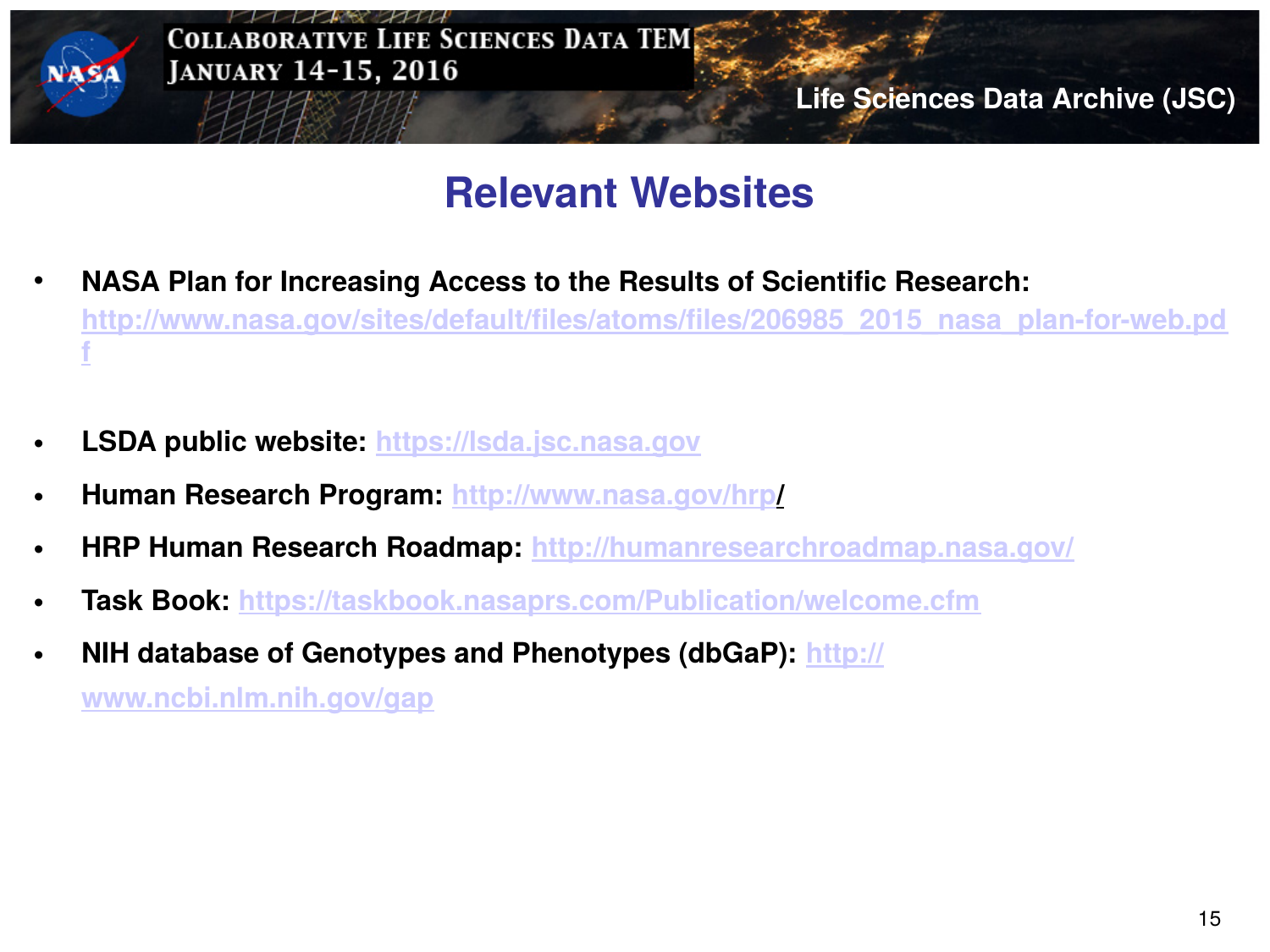

# Relevant Websites
NASA Plan for Increasing Access to the Results of Scientific Research: http://www.nasa.gov/sites/default/files/atoms/files/206985_2015_nasa_plan-for-web.pdf
LSDA public website: https://lsda.jsc.nasa.gov
Human Research Program: http://www.nasa.gov/hrp/
HRP Human Research Roadmap: http://humanresearchroadmap.nasa.gov/
Task Book: https://taskbook.nasaprs.com/Publication/welcome.cfm
NIH database of Genotypes and Phenotypes (dbGaP): http://www.ncbi.nlm.nih.gov/gap